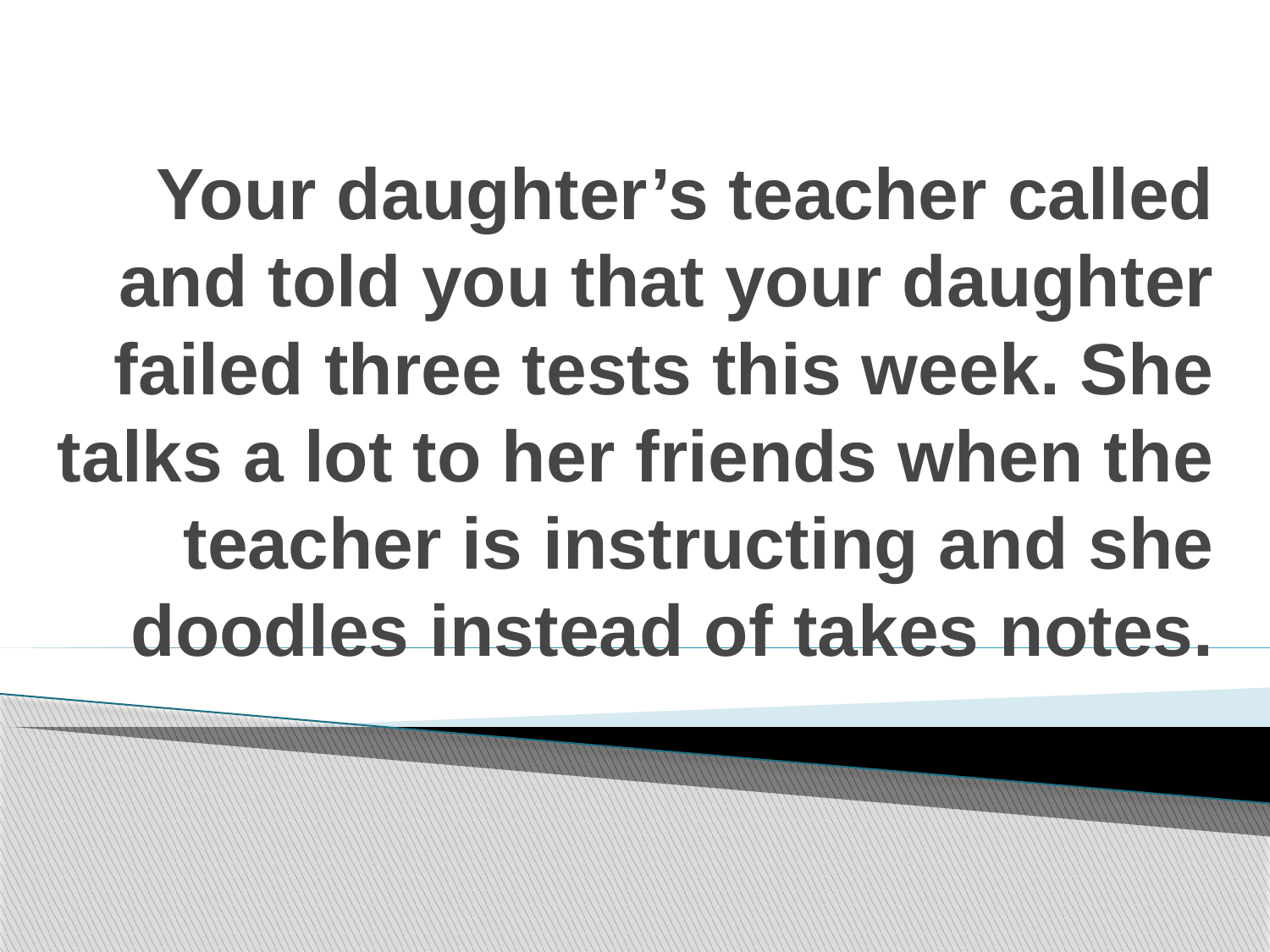

# Your daughter’s teacher called and told you that your daughter failed three tests this week. She talks a lot to her friends when the teacher is instructing and she doodles instead of takes notes.